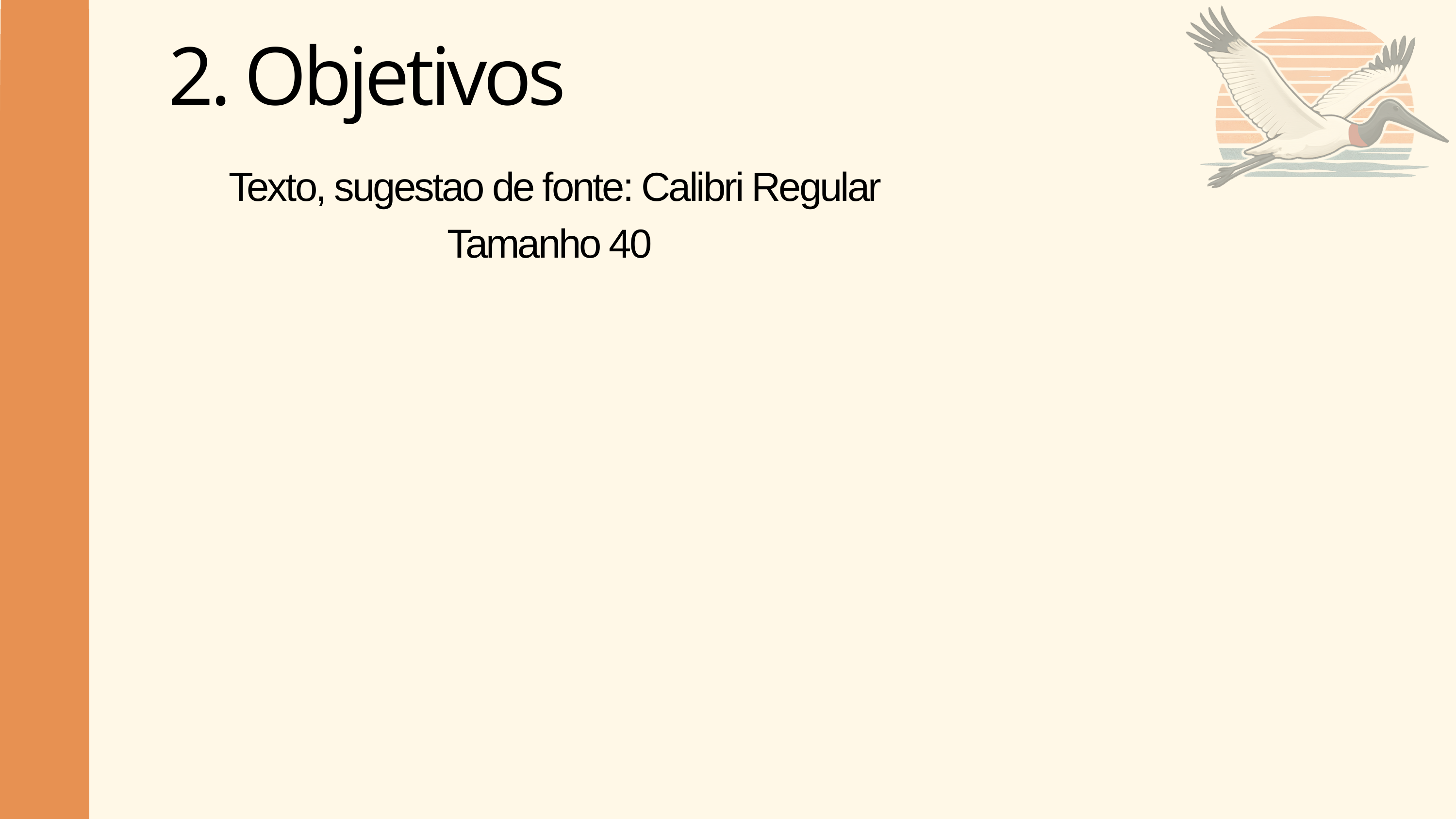

2. Objetivos
Texto, sugestao de fonte: Calibri Regular Tamanho 40